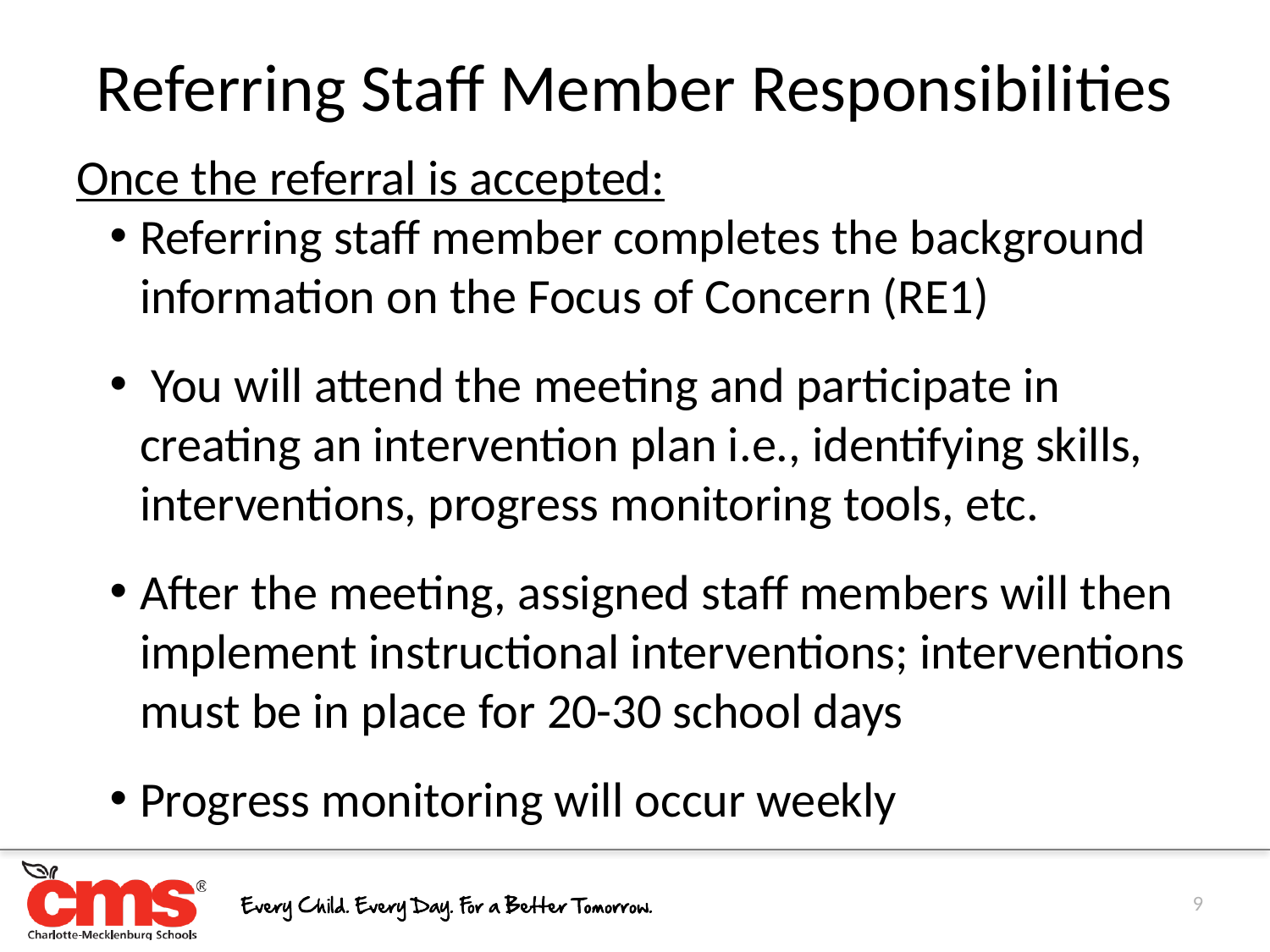

Referring Staff Member Responsibilities

Once the referral is accepted:
Referring staff member completes the background information on the Focus of Concern (RE1)

 You will attend the meeting and participate in creating an intervention plan i.e., identifying skills, interventions, progress monitoring tools, etc.

After the meeting, assigned staff members will then implement instructional interventions; interventions must be in place for 20-30 school days

Progress monitoring will occur weekly

9